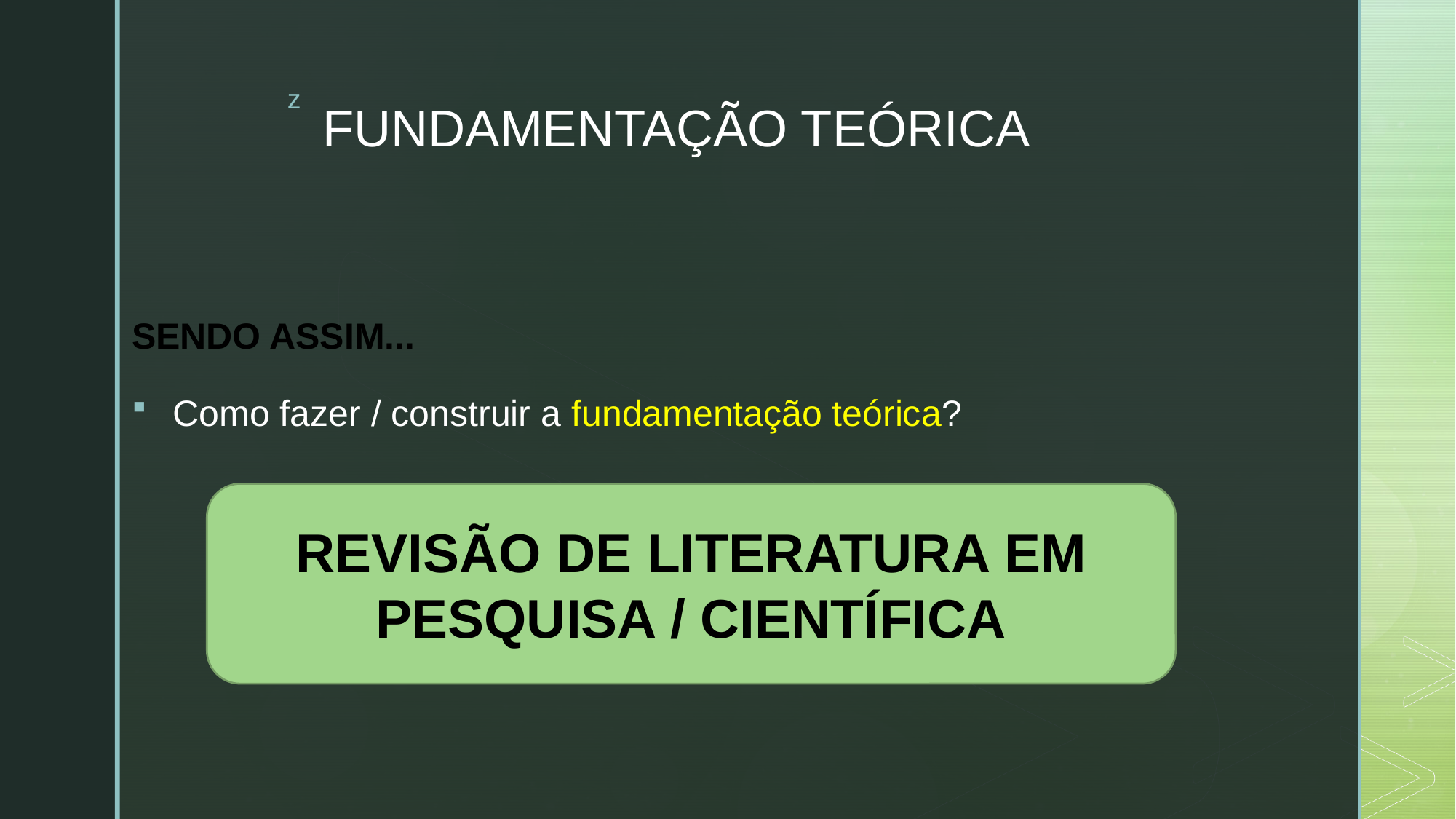

# FUNDAMENTAÇÃO TEÓRICA
SENDO ASSIM...
Como fazer / construir a fundamentação teórica?

REVISÃO DE LITERATURA EM PESQUISA / CIENTÍFICA